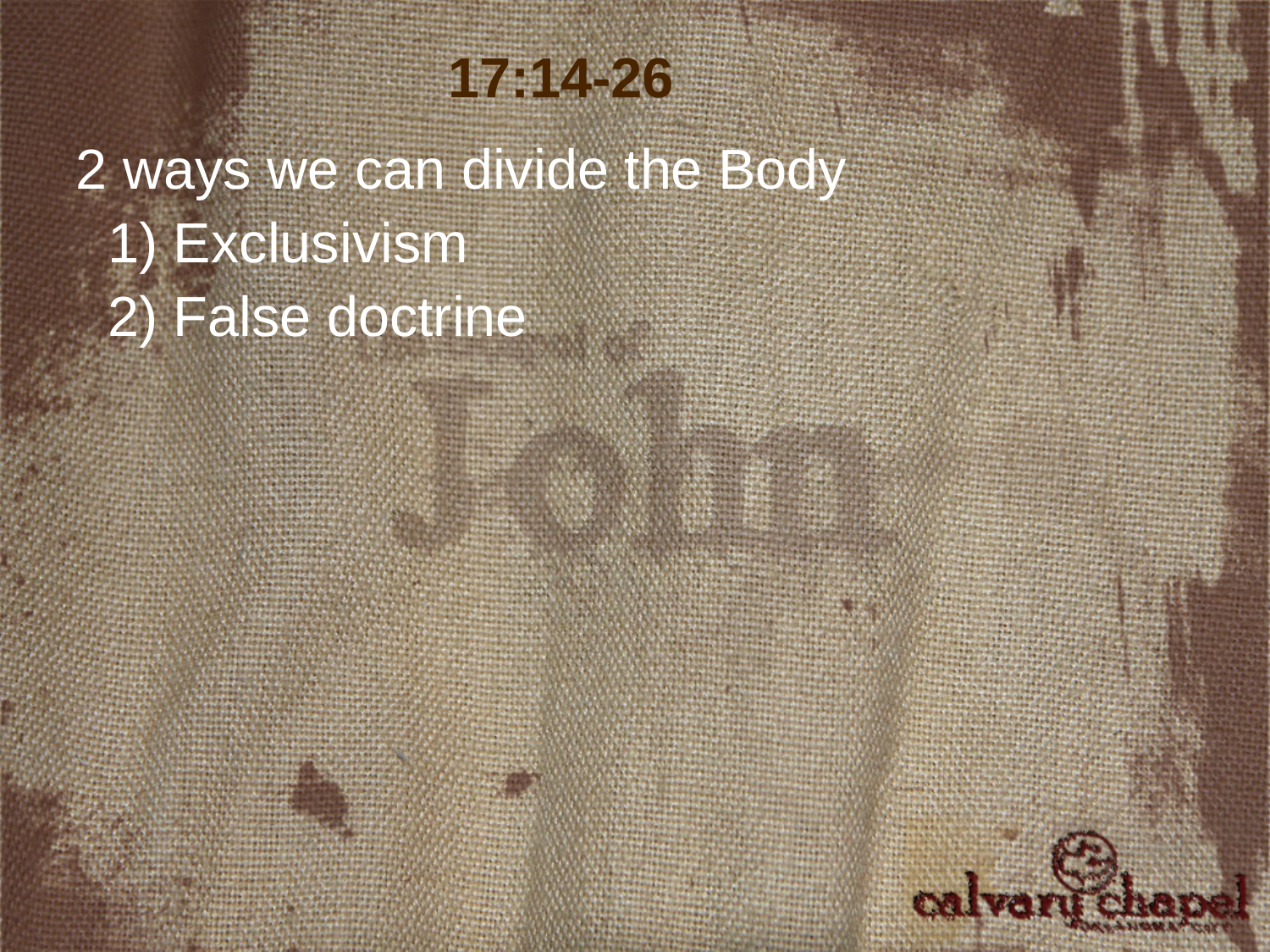

17:14-26
2 ways we can divide the Body
1) Exclusivism
2) False doctrine